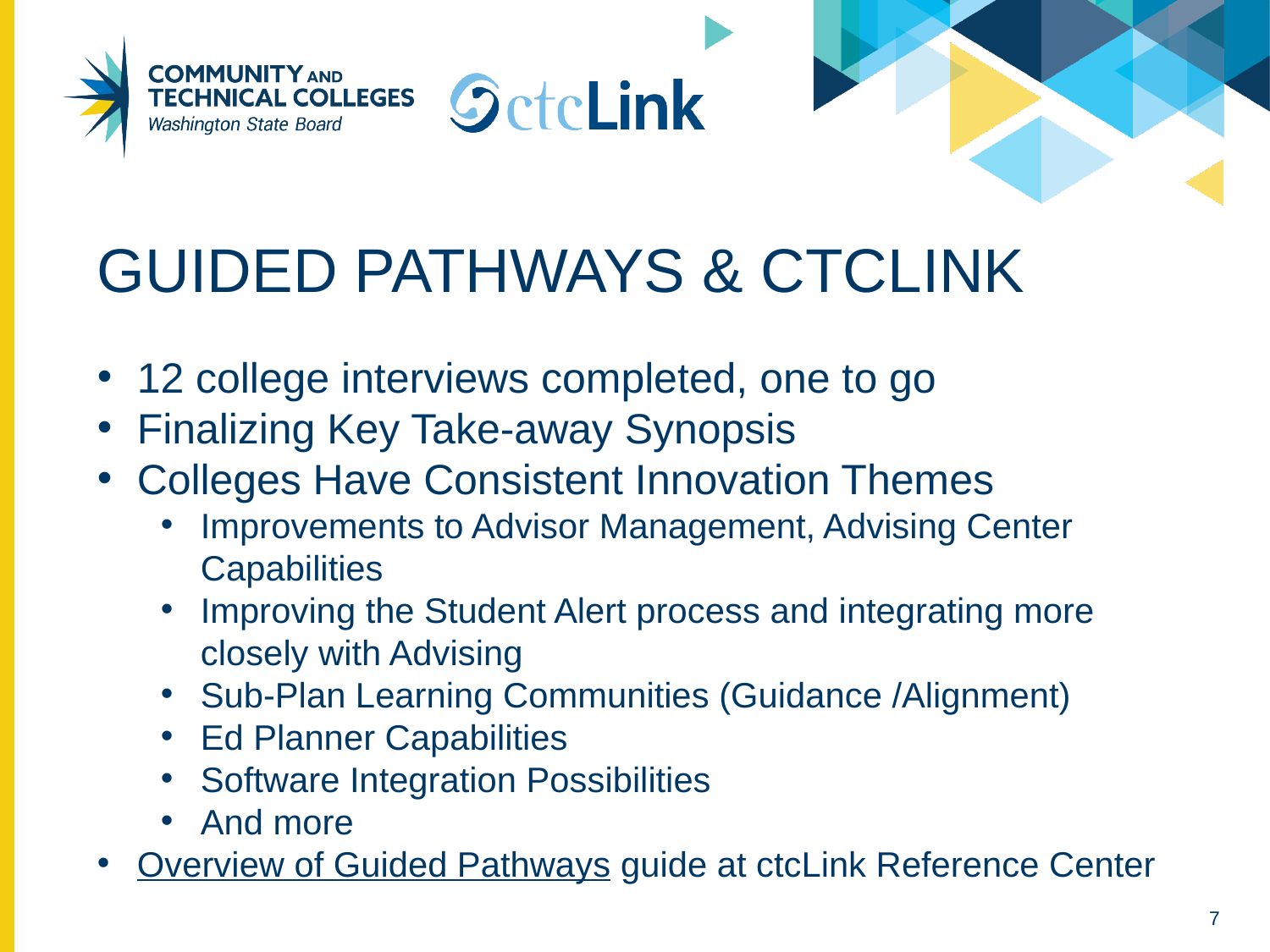

# Guided Pathways & ctcLink
12 college interviews completed, one to go
Finalizing Key Take-away Synopsis
Colleges Have Consistent Innovation Themes
Improvements to Advisor Management, Advising Center Capabilities
Improving the Student Alert process and integrating more closely with Advising
Sub-Plan Learning Communities (Guidance /Alignment)
Ed Planner Capabilities
Software Integration Possibilities
And more
Overview of Guided Pathways guide at ctcLink Reference Center
7